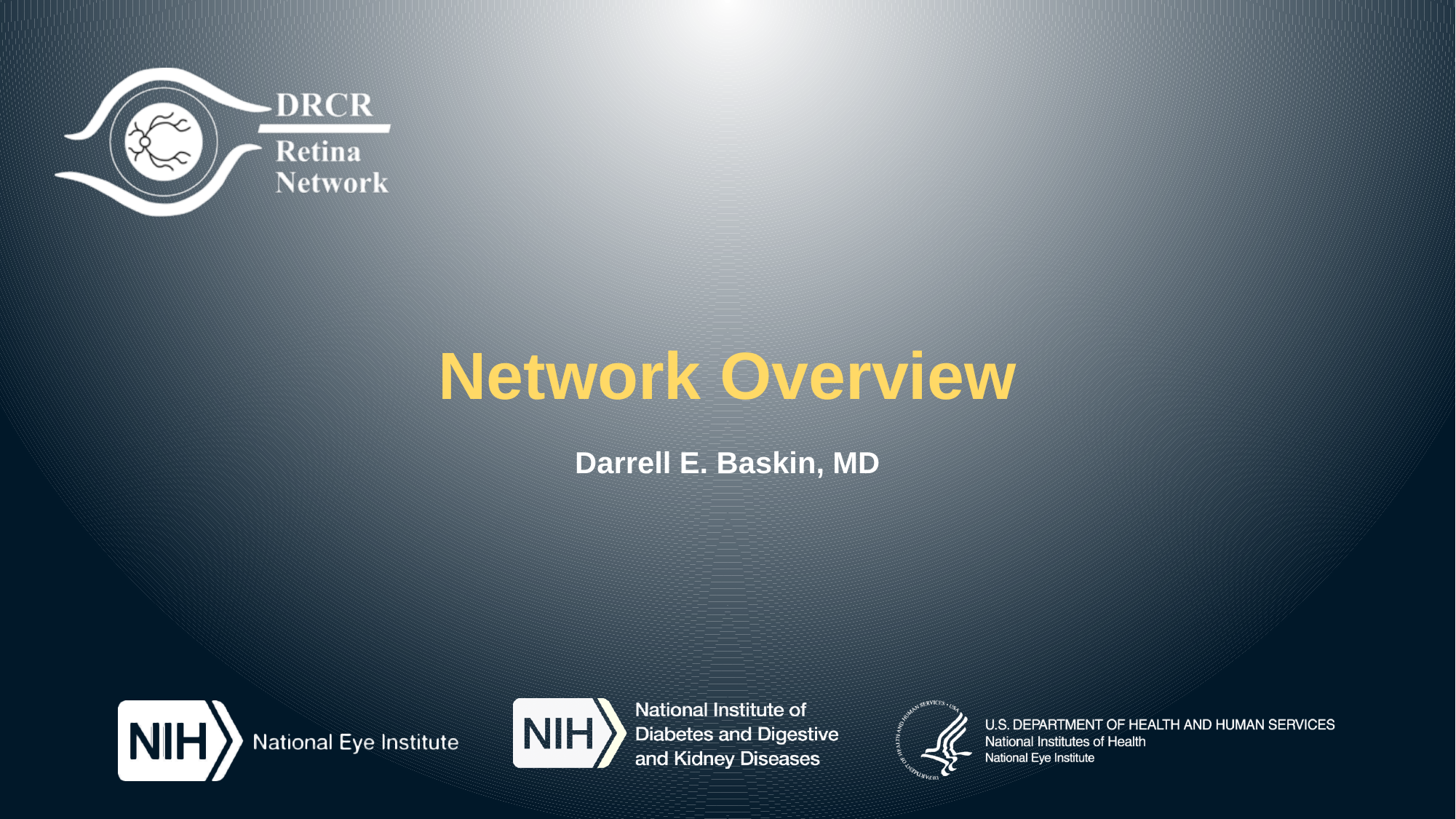

# Network Overview
Darrell E. Baskin, MD